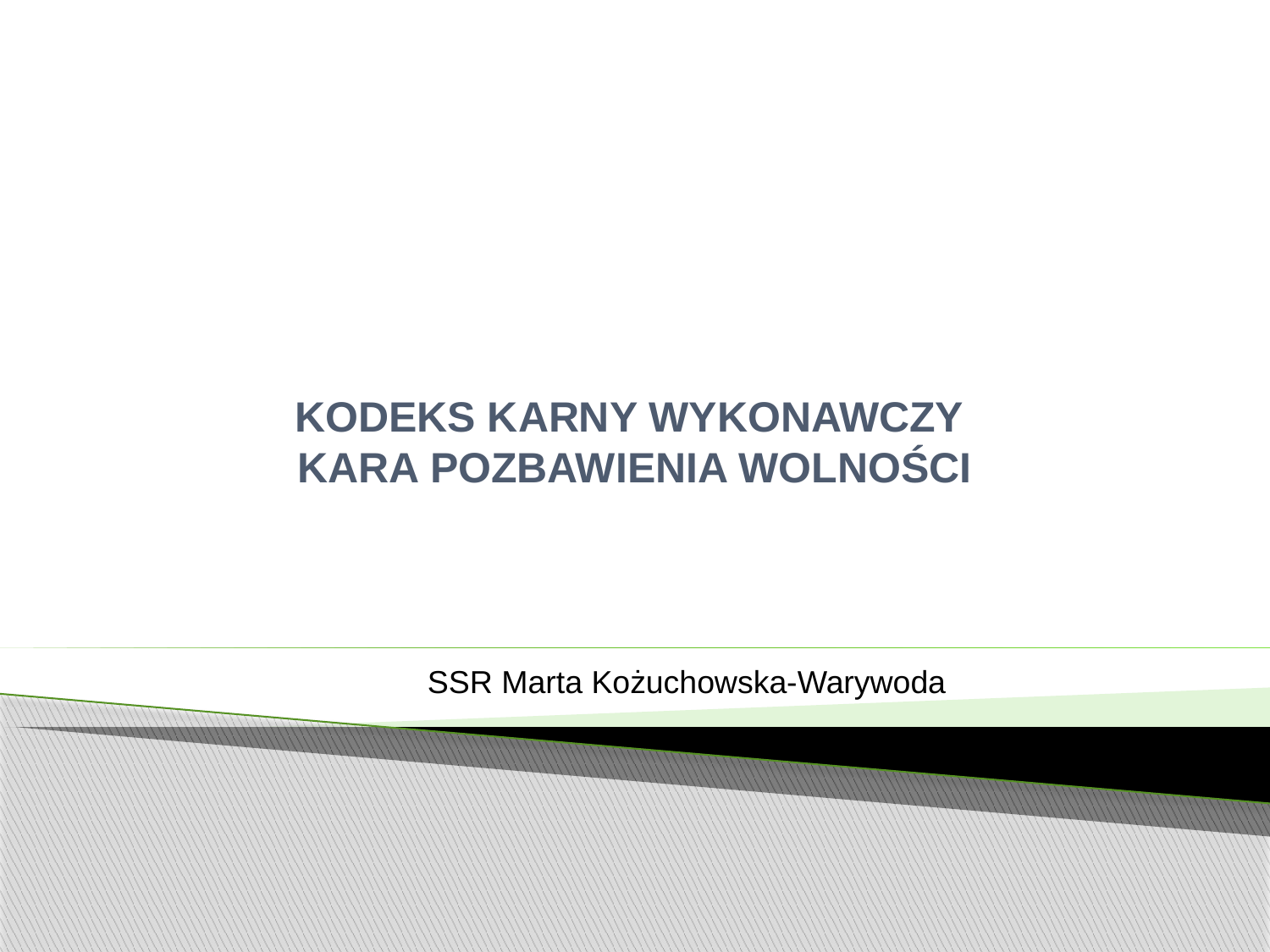

# KODEKS KARNY WYKONAWCZY KARA POZBAWIENIA WOLNOŚCI
SSR Marta Kożuchowska-Warywoda